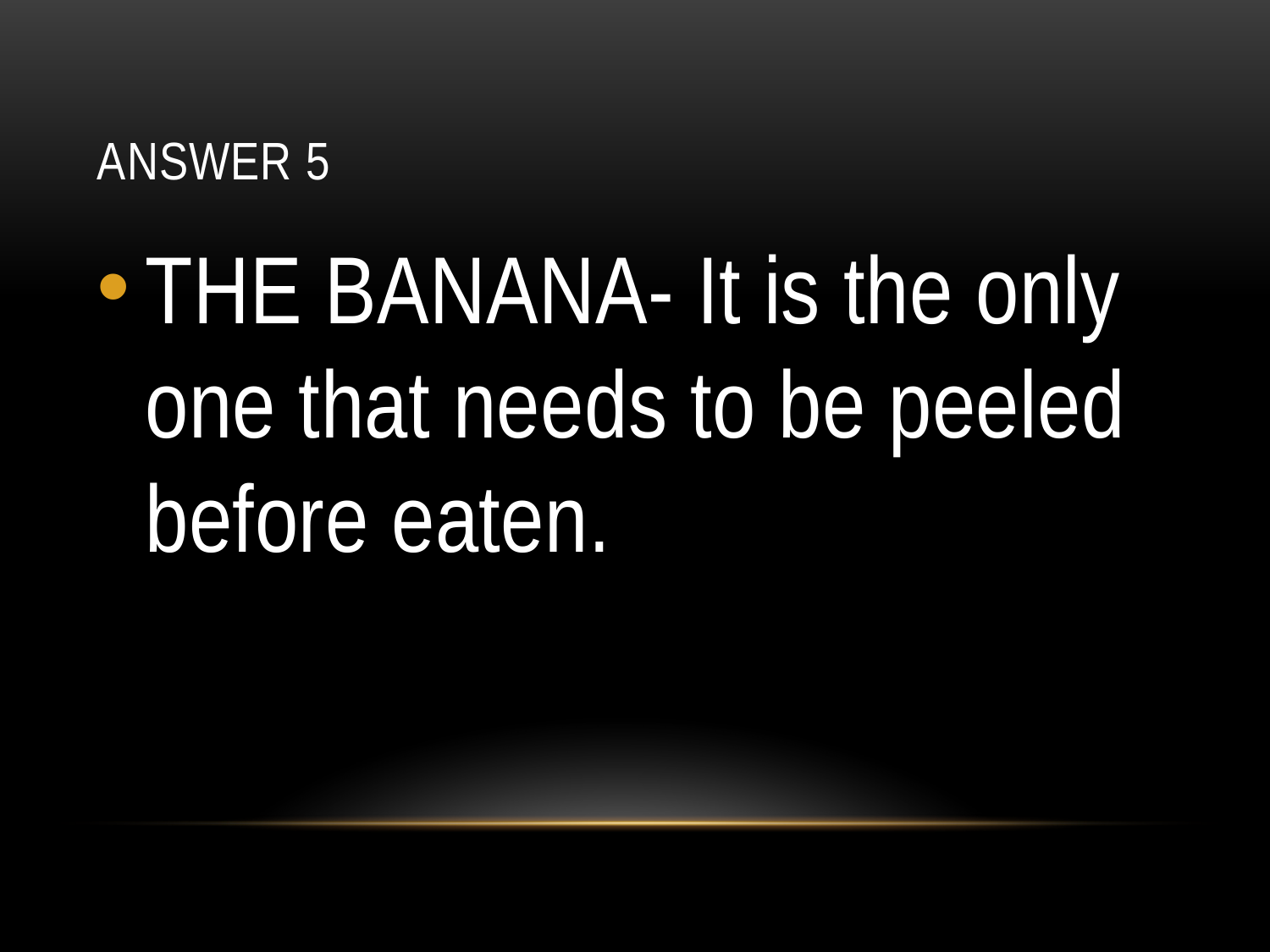

# Answer 5
THE BANANA- It is the only one that needs to be peeled before eaten.